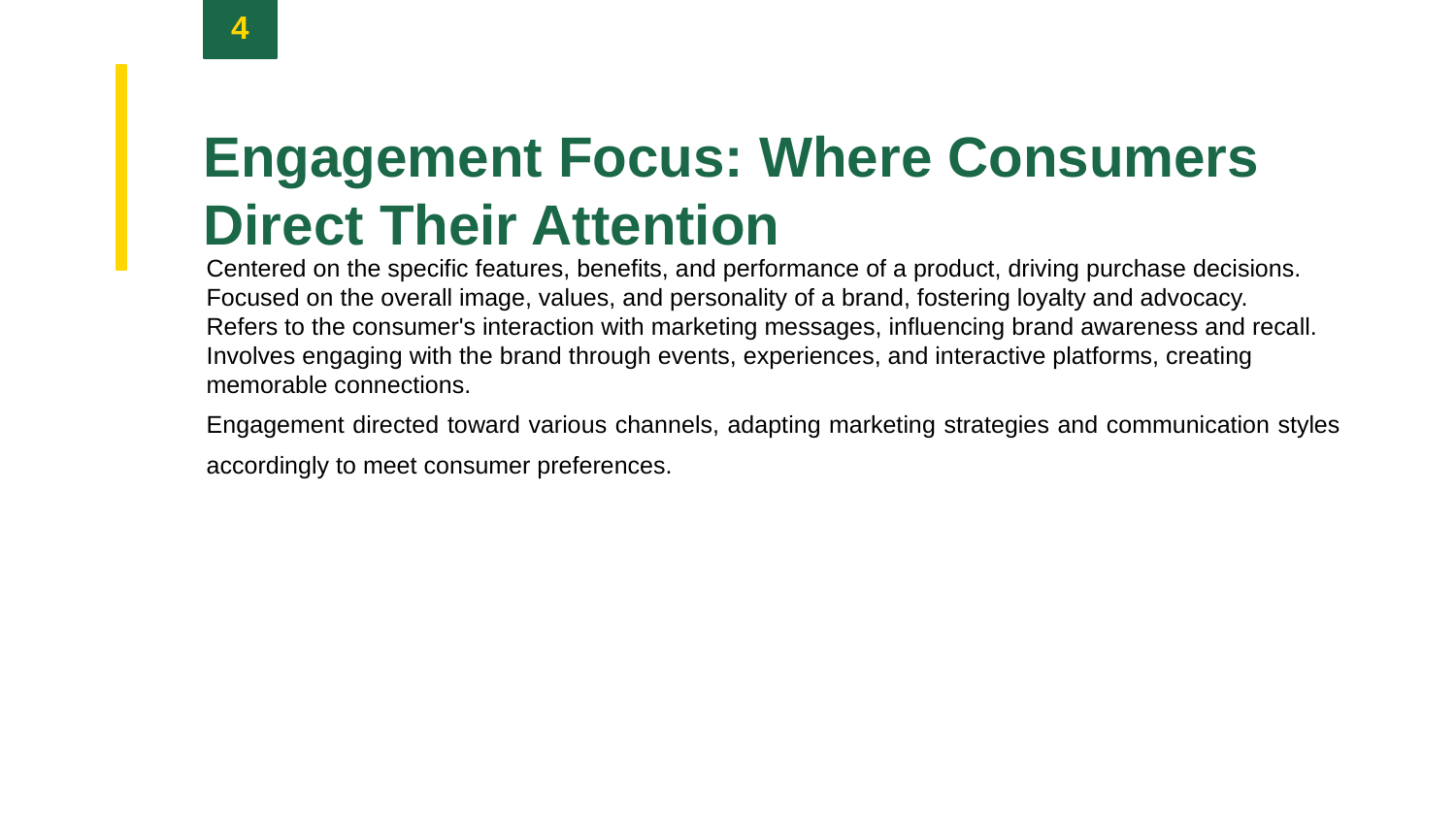

4

Engagement Focus: Where Consumers Direct Their Attention
Centered on the specific features, benefits, and performance of a product, driving purchase decisions.
Focused on the overall image, values, and personality of a brand, fostering loyalty and advocacy.
Refers to the consumer's interaction with marketing messages, influencing brand awareness and recall.
Involves engaging with the brand through events, experiences, and interactive platforms, creating memorable connections.
Engagement directed toward various channels, adapting marketing strategies and communication styles accordingly to meet consumer preferences.